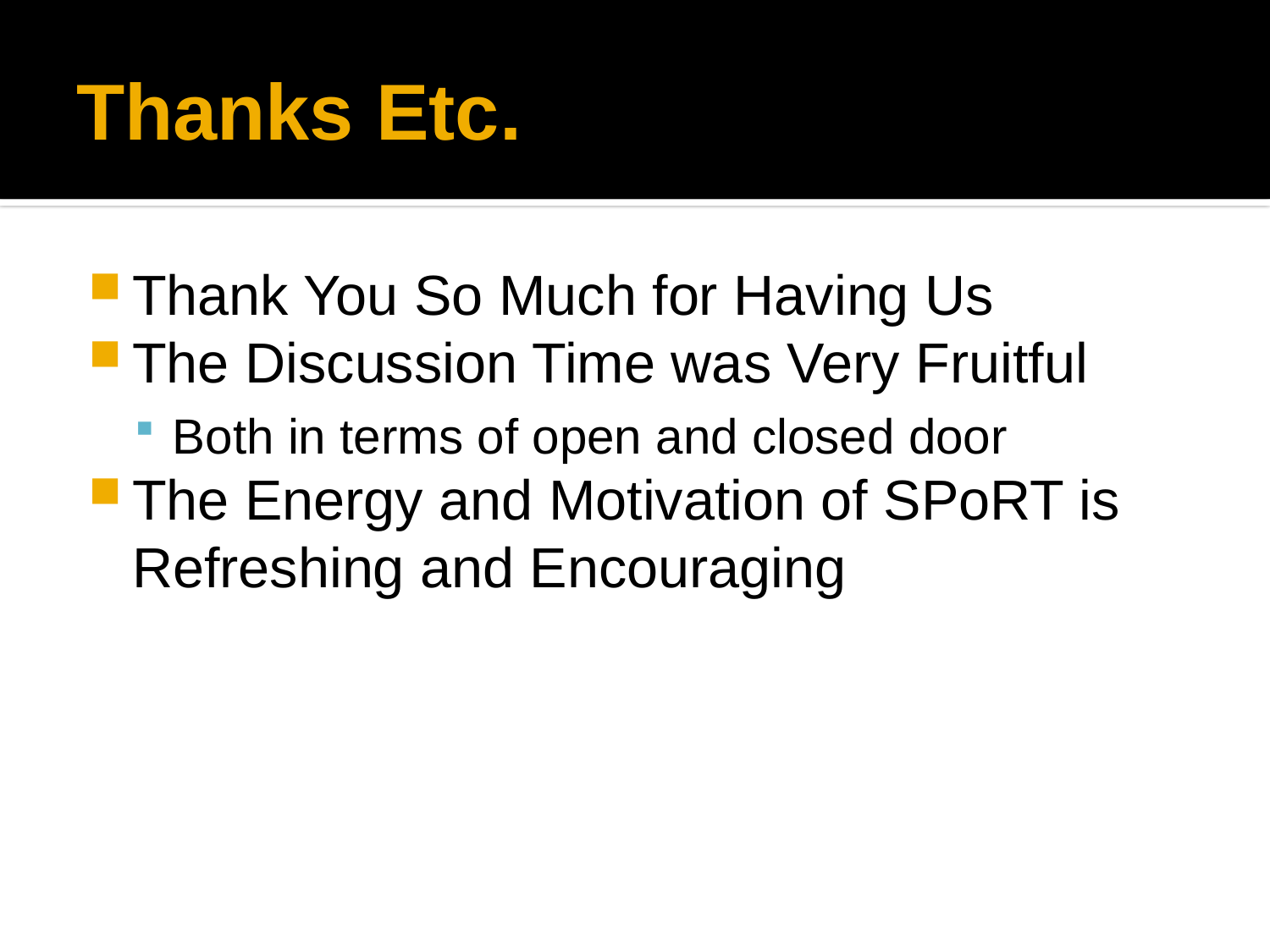

# Thanks Etc.
Thank You So Much for Having Us
The Discussion Time was Very Fruitful
Both in terms of open and closed door
The Energy and Motivation of SPoRT is Refreshing and Encouraging